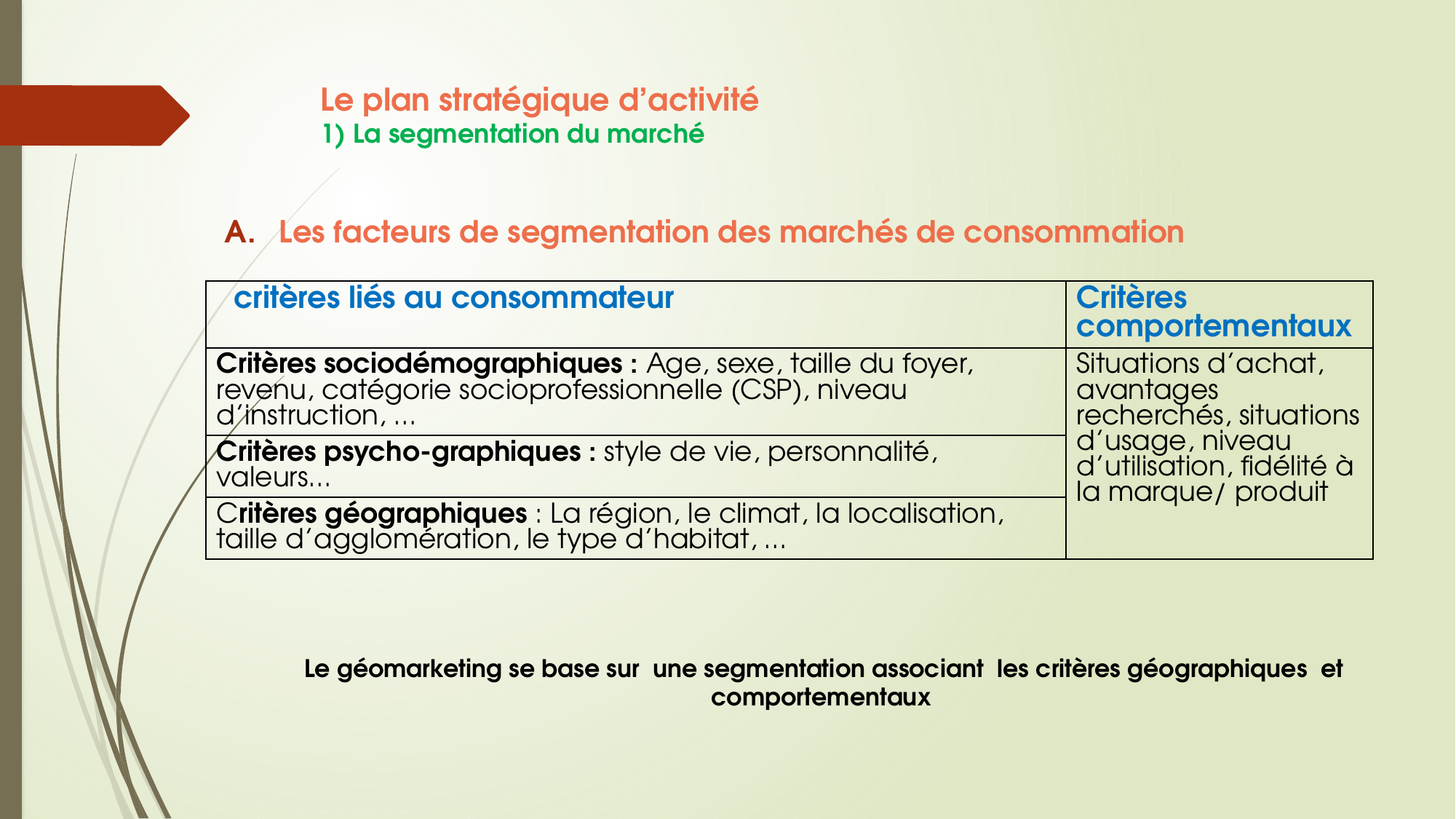

# Le plan stratégique d’activité 1) La segmentation du marché
Les facteurs de segmentation des marchés de consommation

| critères liés au consommateur | Critères comportementaux |
| --- | --- |
| Critères sociodémographiques : Age, sexe, taille du foyer, revenu, catégorie socioprofessionnelle (CSP), niveau d’instruction, … | Situations d’achat, avantages recherchés, situations d’usage, niveau d’utilisation, fidélité à la marque/ produit |
| Critères psycho-graphiques : style de vie, personnalité, valeurs… |  |
| Critères géographiques : La région, le climat, la localisation, taille d’agglomération, le type d’habitat, … |  |
Le géomarketing se base sur  une segmentation associant  les critères géographiques  et comportementaux